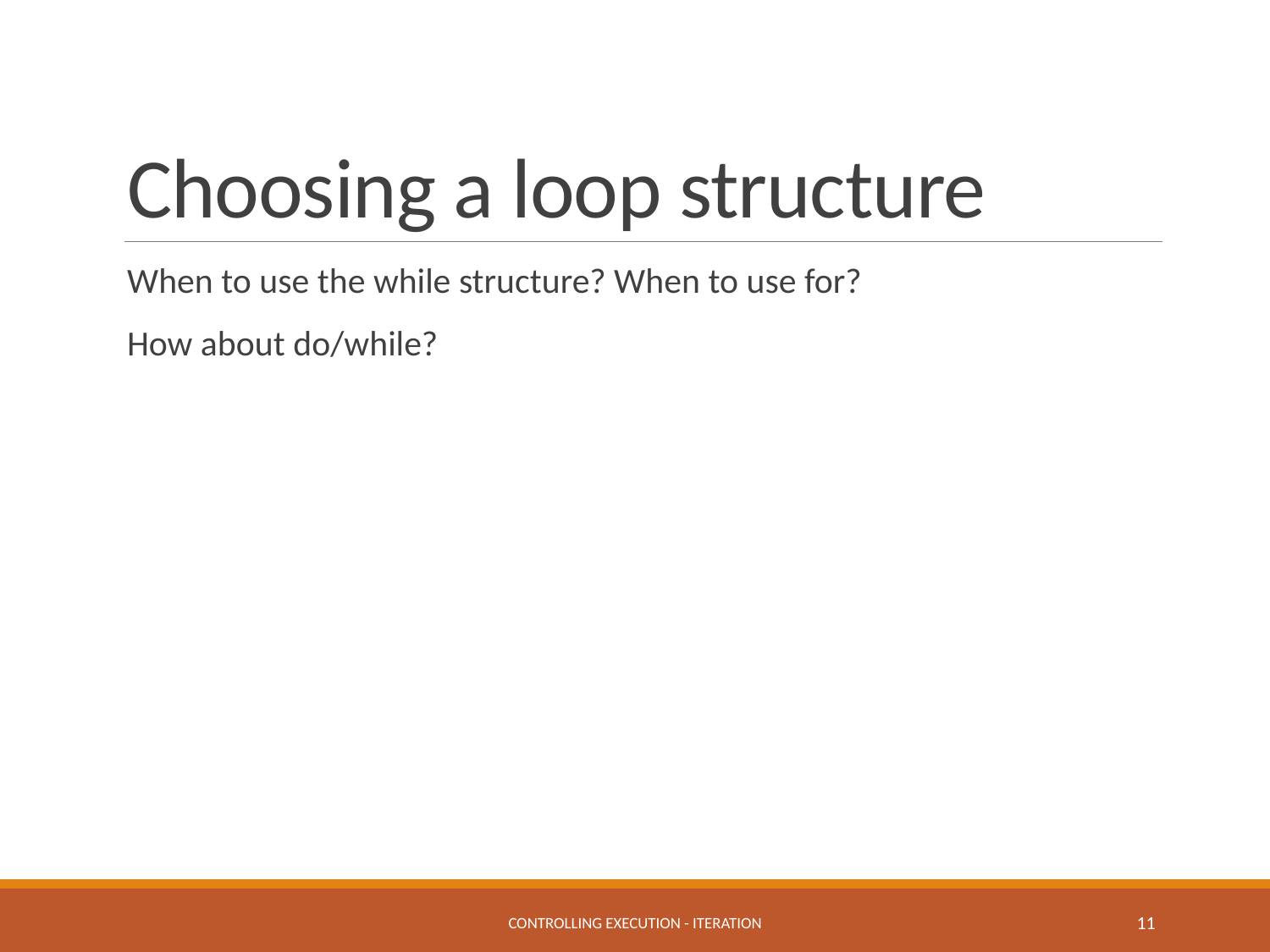

# Choosing a loop structure
When to use the while structure? When to use for?
How about do/while?
controlling execution - iteration
11